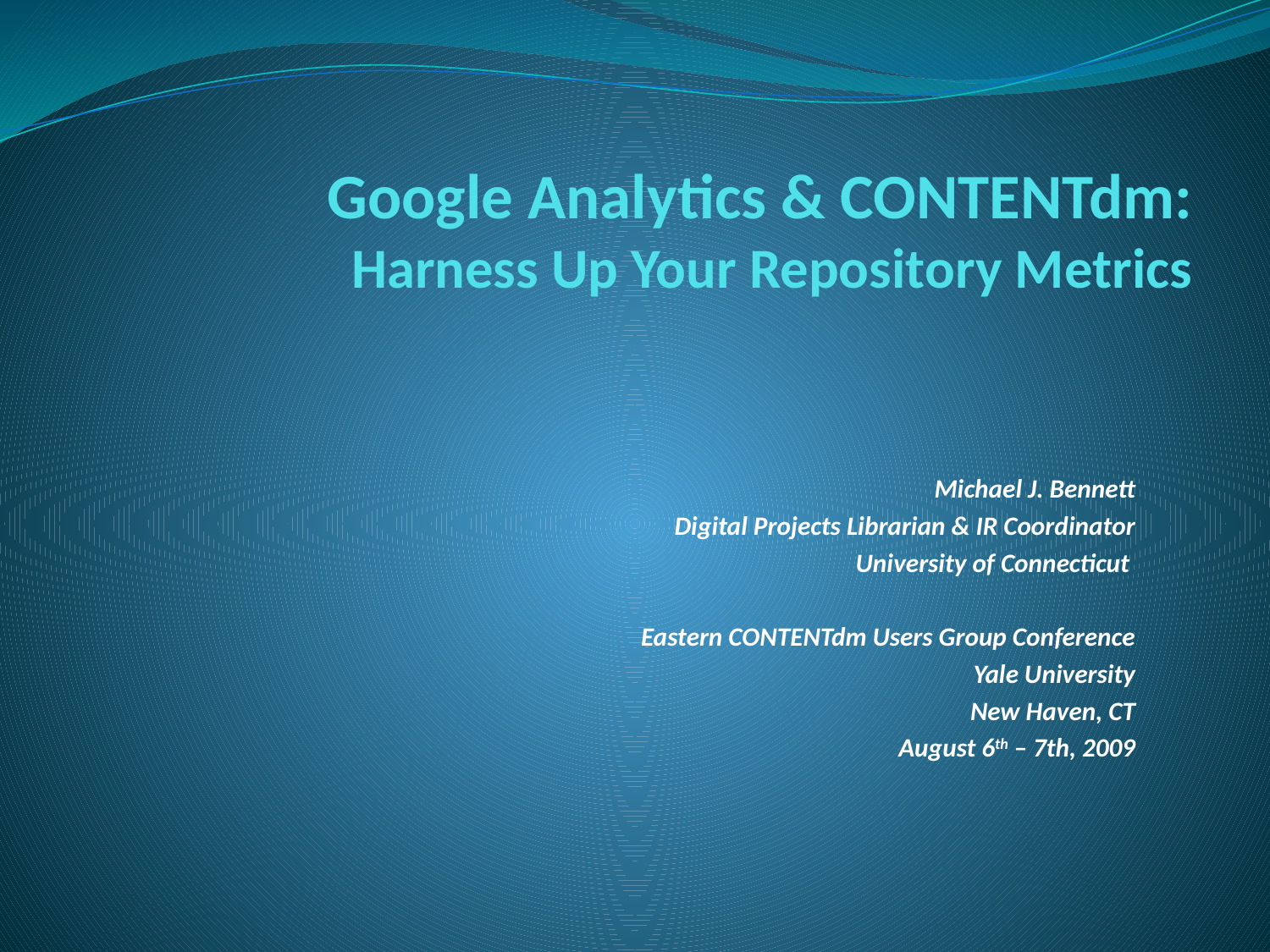

# Google Analytics & CONTENTdm: Harness Up Your Repository Metrics
Michael J. Bennett
Digital Projects Librarian & IR Coordinator
University of Connecticut

Eastern CONTENTdm Users Group Conference
Yale University
New Haven, CT
August 6th – 7th, 2009